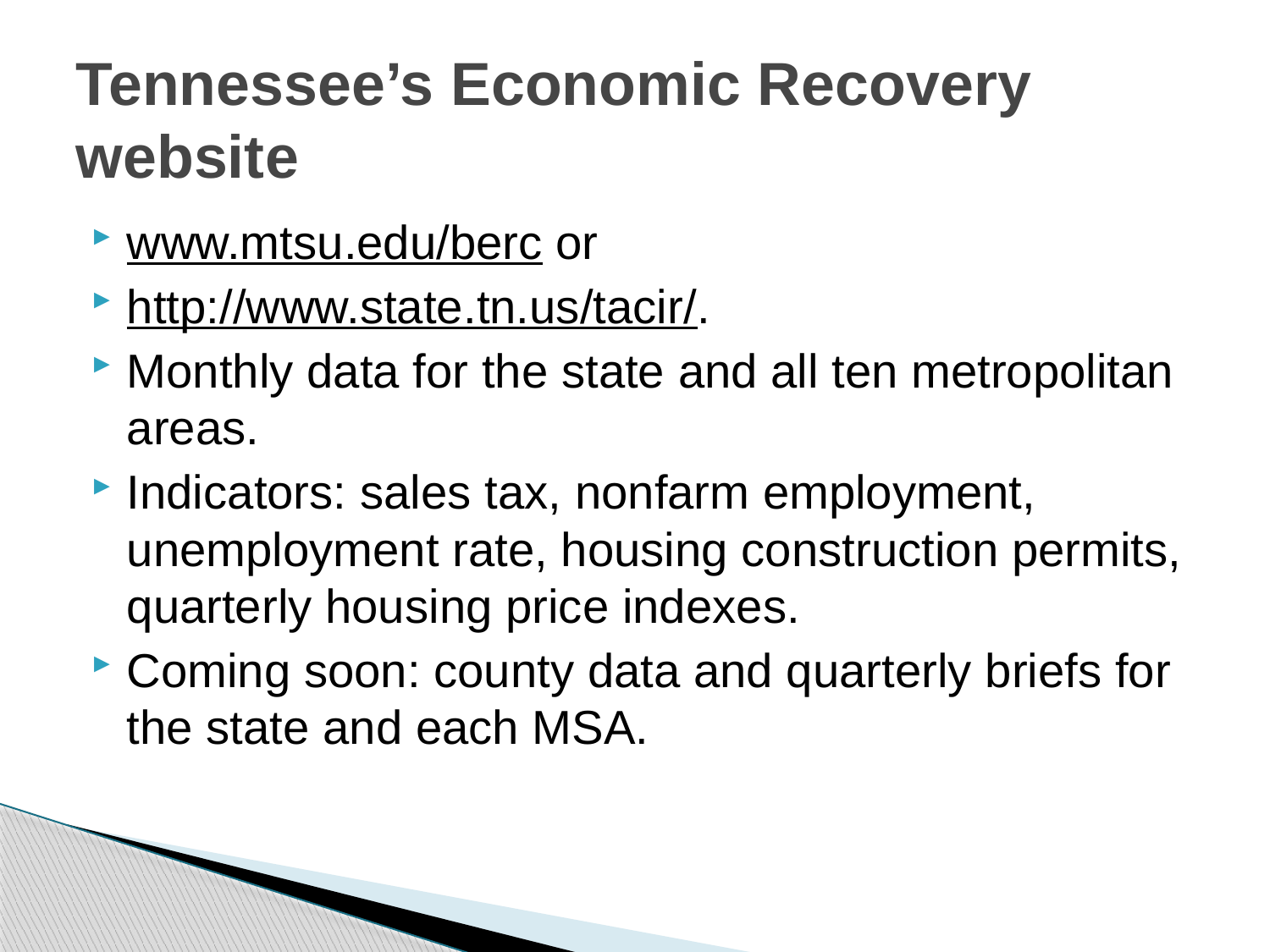

# Tennessee’s Economic Recovery website
www.mtsu.edu/berc or
http://www.state.tn.us/tacir/.
Monthly data for the state and all ten metropolitan areas.
Indicators: sales tax, nonfarm employment, unemployment rate, housing construction permits, quarterly housing price indexes.
Coming soon: county data and quarterly briefs for the state and each MSA.